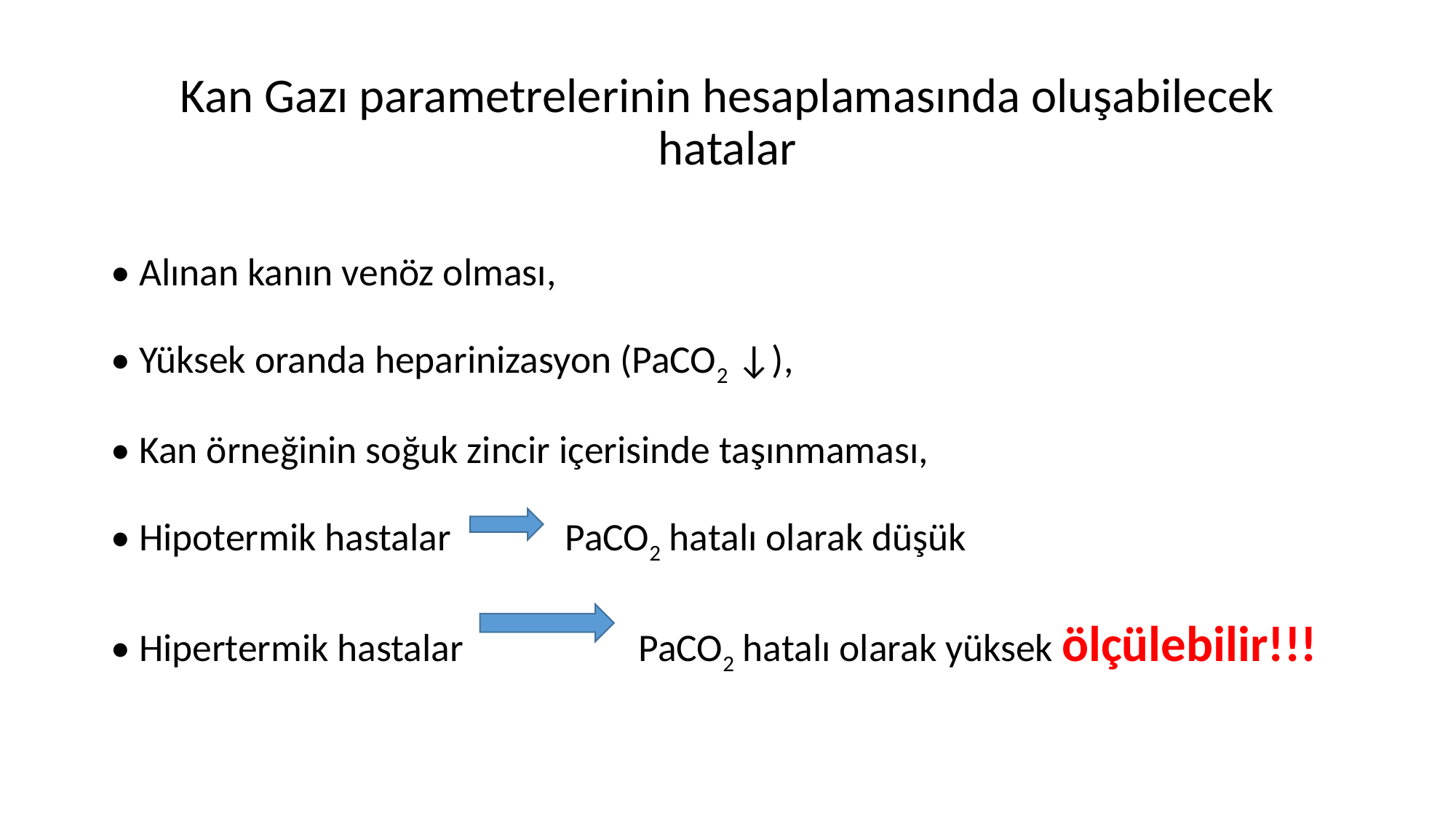

# Kan Gazı parametrelerinin hesaplamasında oluşabilecek hatalar
• Alınan kanın venöz olması,
• Yüksek oranda heparinizasyon (PaCO2 ↓),
• Kan örneğinin soğuk zincir içerisinde taşınmaması,
• Hipotermik hastalar             PaCO2 hatalı olarak düşük
• Hipertermik hastalar                    PaCO2 hatalı olarak yüksek ölçülebilir!!!